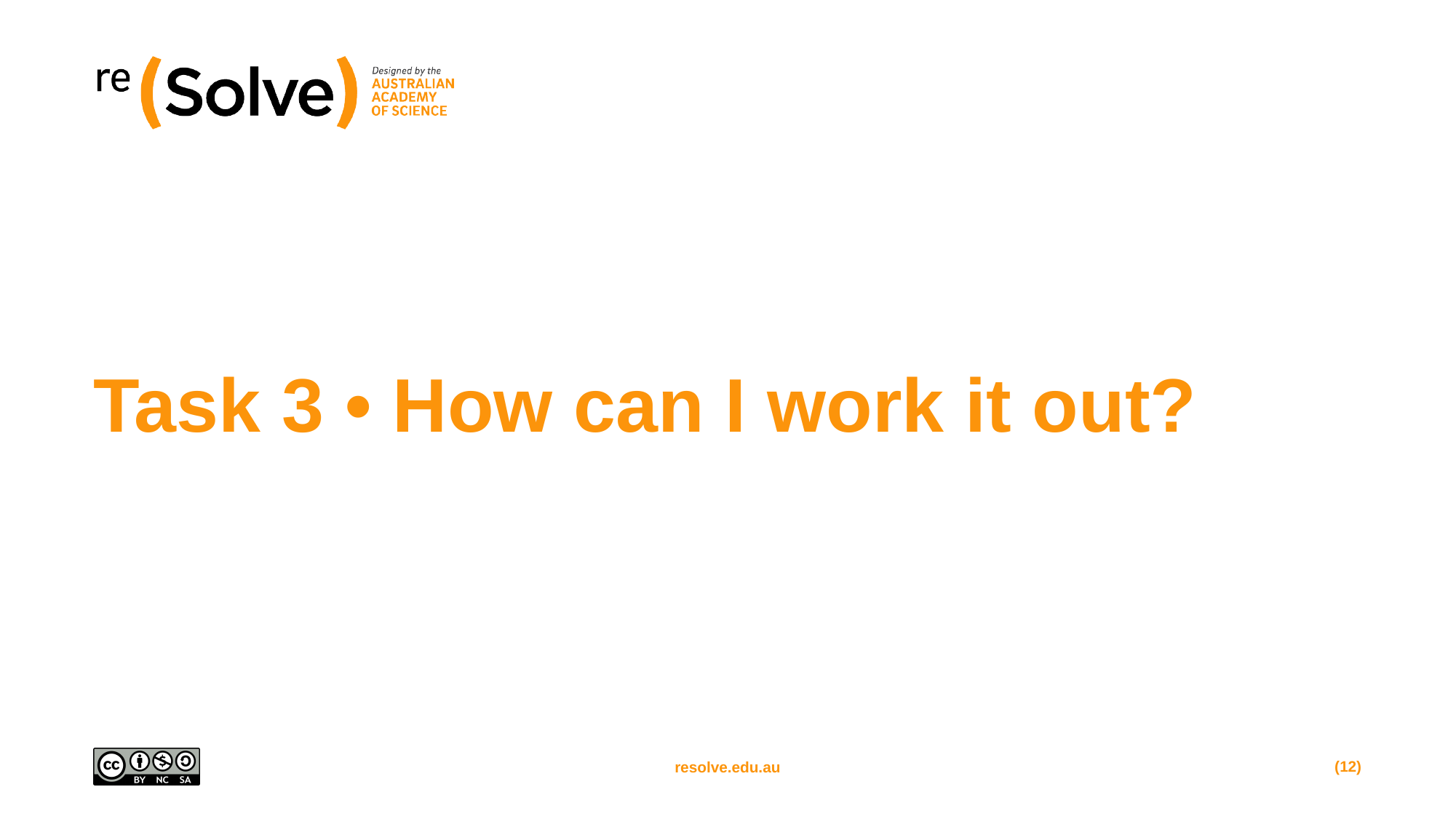

# Task 3 • How can I work it out?
(12)
resolve.edu.au